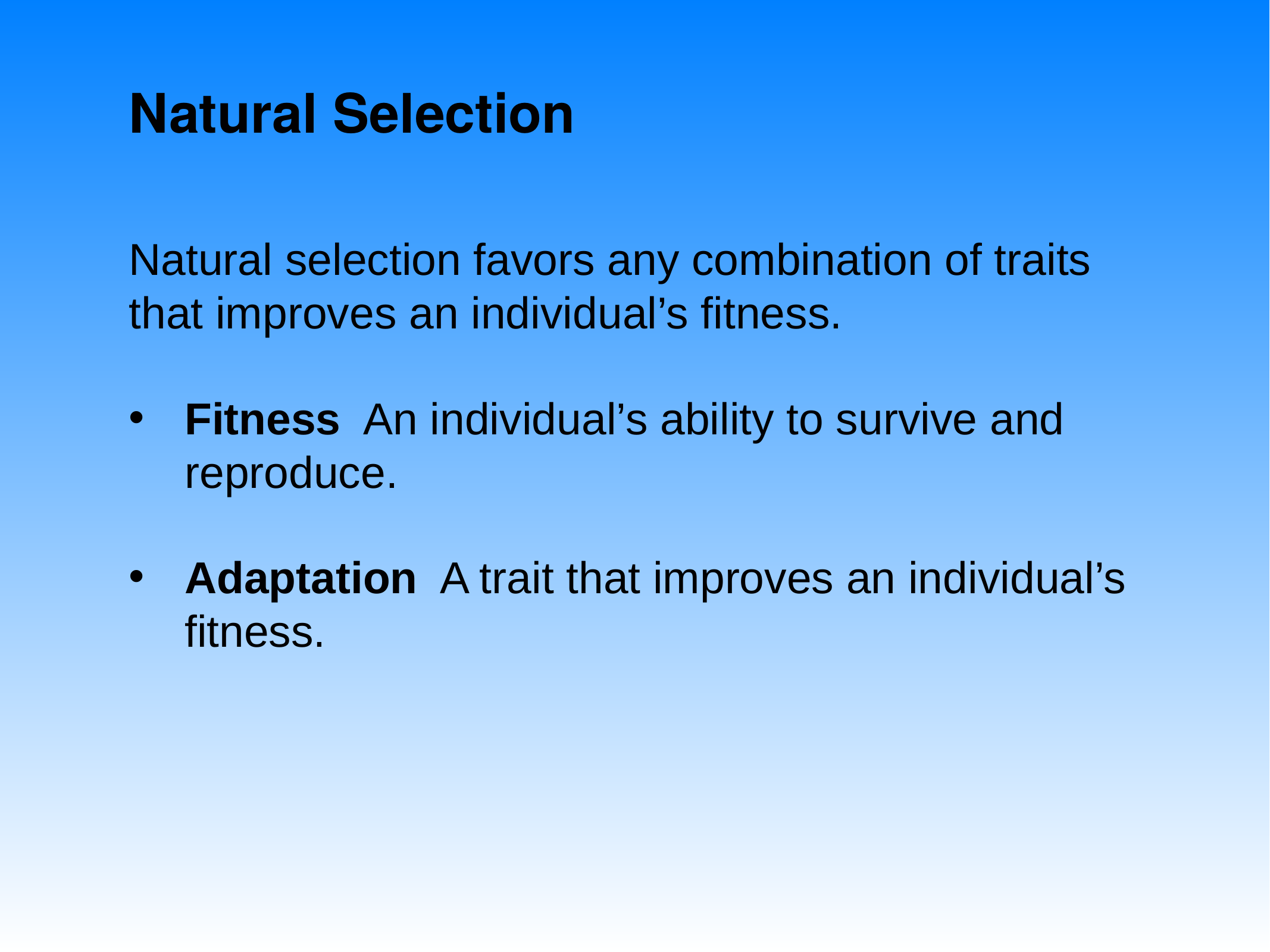

# Natural Selection
Natural selection favors any combination of traits that improves an individual’s fitness.
Fitness  An individual’s ability to survive and reproduce.
Adaptation  A trait that improves an individual’s fitness.